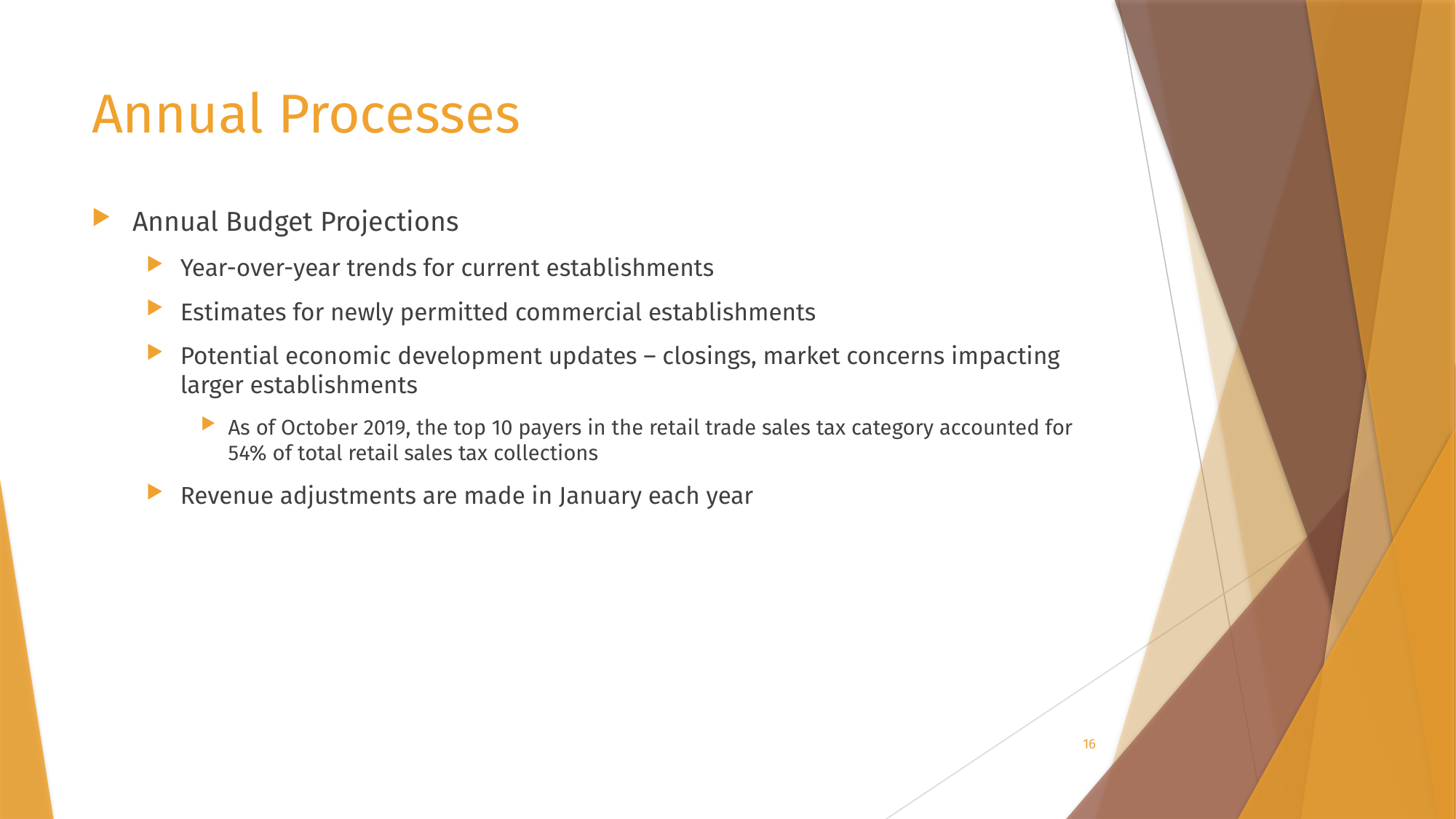

# Annual Processes
Annual Budget Projections
Year-over-year trends for current establishments
Estimates for newly permitted commercial establishments
Potential economic development updates – closings, market concerns impacting larger establishments
As of October 2019, the top 10 payers in the retail trade sales tax category accounted for 54% of total retail sales tax collections
Revenue adjustments are made in January each year
16